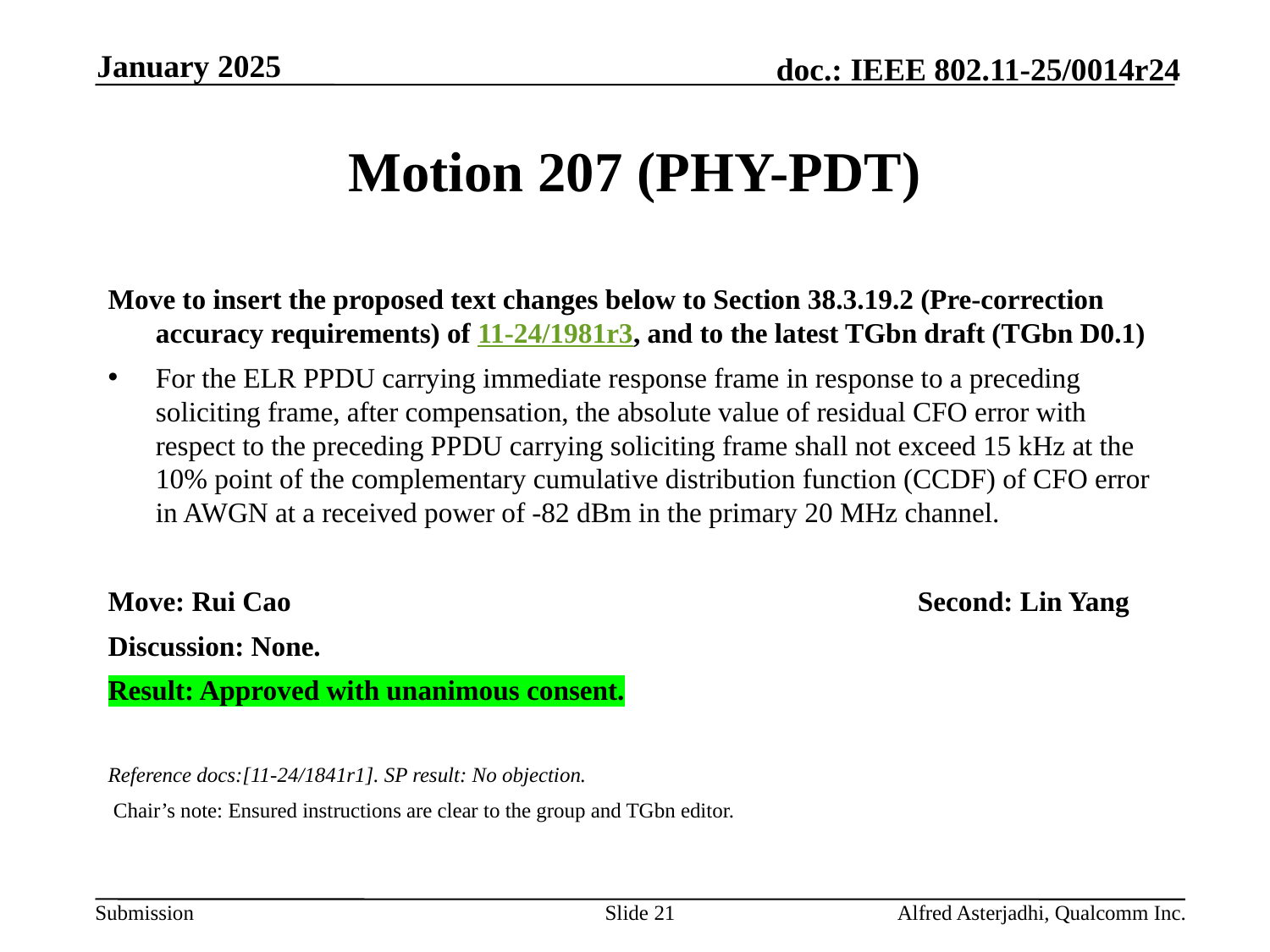

January 2025
# Motion 207 (PHY-PDT)
Move to insert the proposed text changes below to Section 38.3.19.2 (Pre-correction accuracy requirements) of 11-24/1981r3, and to the latest TGbn draft (TGbn D0.1)
For the ELR PPDU carrying immediate response frame in response to a preceding soliciting frame, after compensation, the absolute value of residual CFO error with respect to the preceding PPDU carrying soliciting frame shall not exceed 15 kHz at the 10% point of the complementary cumulative distribution function (CCDF) of CFO error in AWGN at a received power of -82 dBm in the primary 20 MHz channel.

Move: Rui Cao					Second: Lin Yang
Discussion: None.
Result: Approved with unanimous consent.

Reference docs:[11-24/1841r1]. SP result: No objection.
 Chair’s note: Ensured instructions are clear to the group and TGbn editor.

Slide 21
Alfred Asterjadhi, Qualcomm Inc.